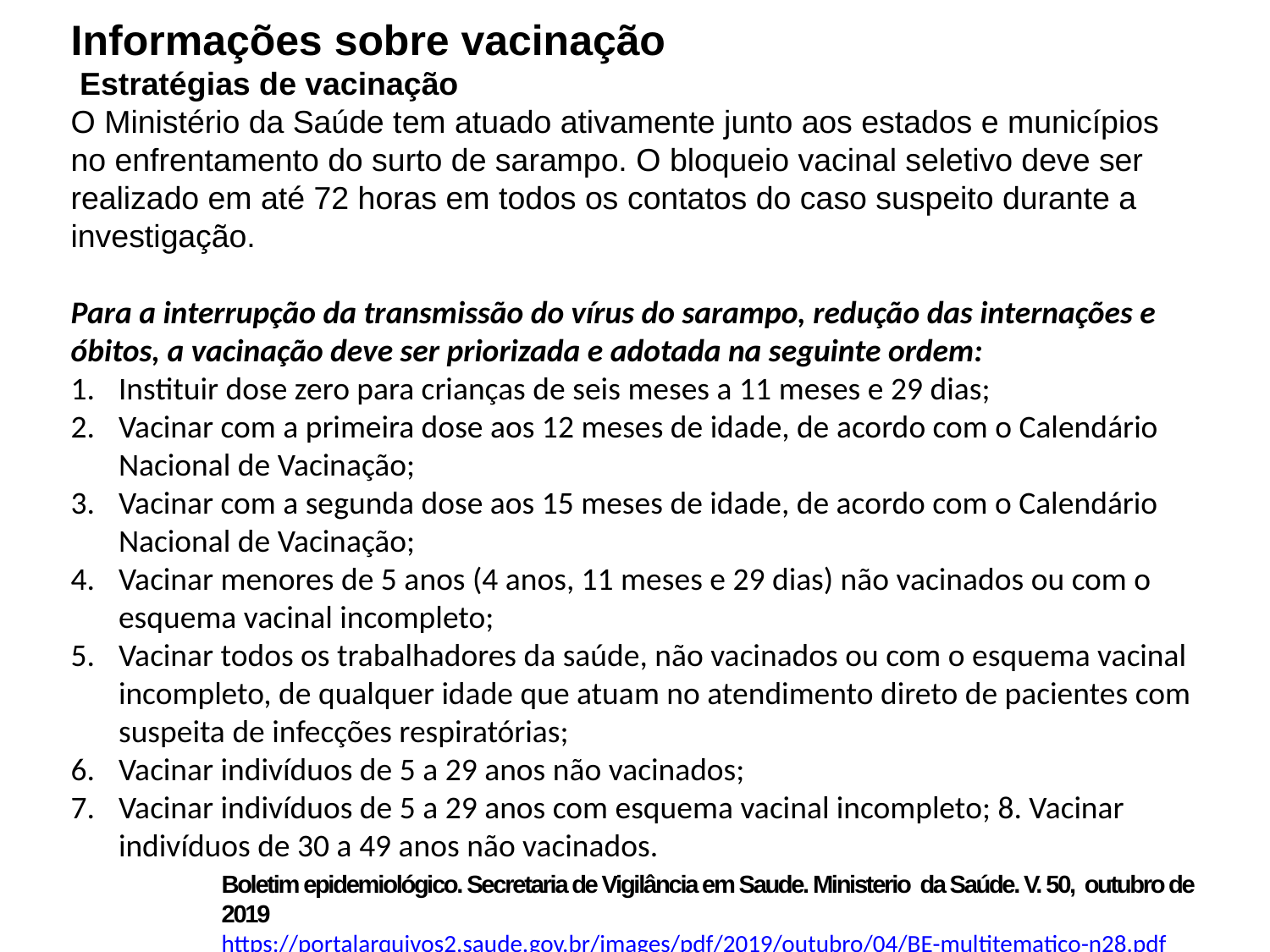

Informações sobre vacinação
 Estratégias de vacinação
O Ministério da Saúde tem atuado ativamente junto aos estados e municípios no enfrentamento do surto de sarampo. O bloqueio vacinal seletivo deve ser realizado em até 72 horas em todos os contatos do caso suspeito durante a investigação.

Para a interrupção da transmissão do vírus do sarampo, redução das internações e óbitos, a vacinação deve ser priorizada e adotada na seguinte ordem:
Instituir dose zero para crianças de seis meses a 11 meses e 29 dias;
Vacinar com a primeira dose aos 12 meses de idade, de acordo com o Calendário Nacional de Vacinação;
Vacinar com a segunda dose aos 15 meses de idade, de acordo com o Calendário Nacional de Vacinação;
Vacinar menores de 5 anos (4 anos, 11 meses e 29 dias) não vacinados ou com o esquema vacinal incompleto;
Vacinar todos os trabalhadores da saúde, não vacinados ou com o esquema vacinal incompleto, de qualquer idade que atuam no atendimento direto de pacientes com suspeita de infecções respiratórias;
Vacinar indivíduos de 5 a 29 anos não vacinados;
Vacinar indivíduos de 5 a 29 anos com esquema vacinal incompleto; 8. Vacinar indivíduos de 30 a 49 anos não vacinados.
19
Boletim epidemiológico. Secretaria de Vigilância em Saude. Ministerio  da Saúde. V. 50,  outubro de 2019
https://portalarquivos2.saude.gov.br/images/pdf/2019/outubro/04/BE-multitematico-n28.pdf